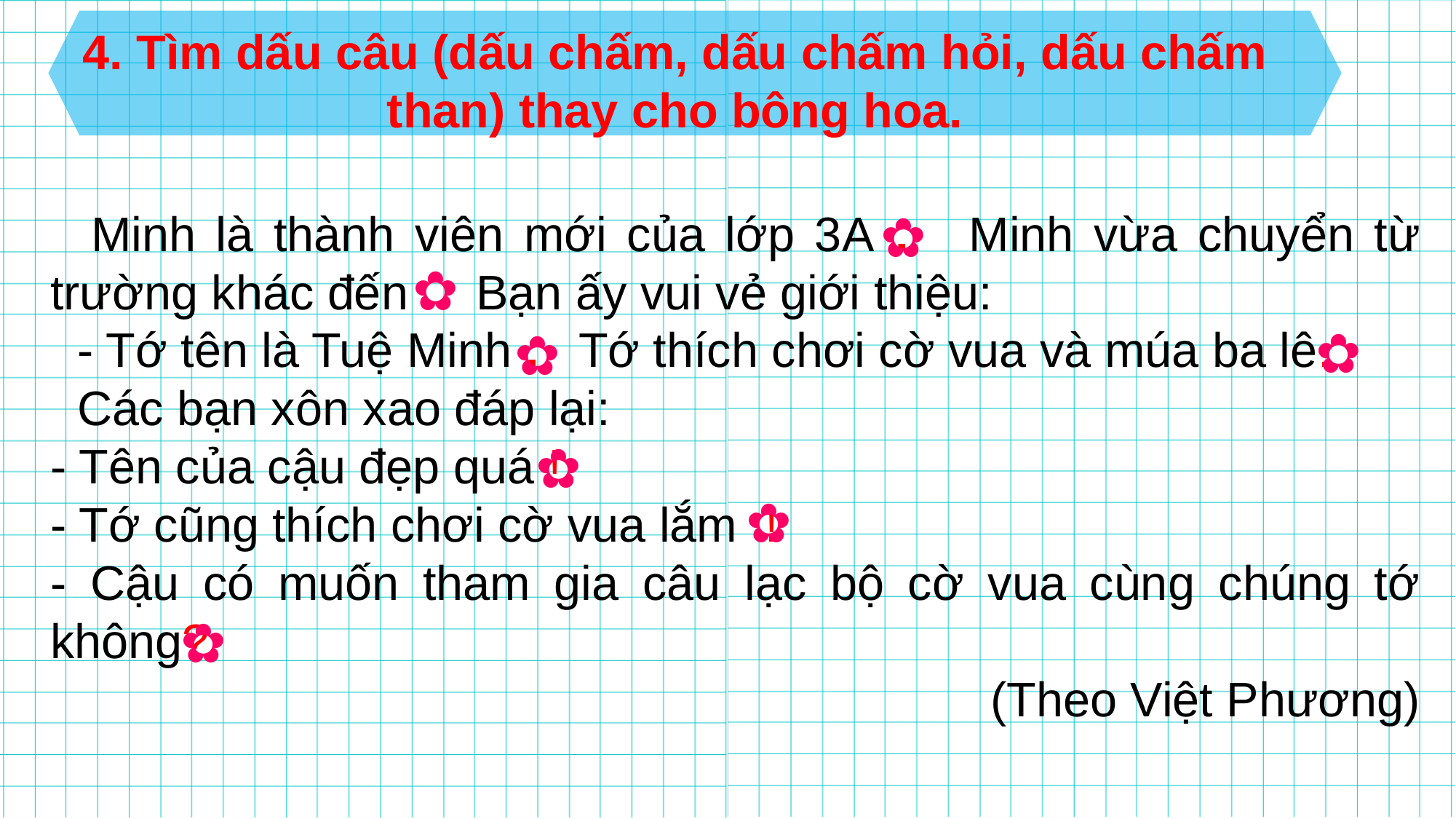

4. Tìm dấu câu (dấu chấm, dấu chấm hỏi, dấu chấm than) thay cho bông hoa.
  Minh là thành viên mới của lớp 3A .   Minh vừa chuyển từ trường khác đến .   Bạn ấy vui vẻ giới thiệu:
  - Tớ tên là Tuệ Minh .   Tớ thích chơi cờ vua và múa ba lê.
  Các bạn xôn xao đáp lại:
- Tên của cậu đẹp quá !
- Tớ cũng thích chơi cờ vua lắm  !
- Cậu có muốn tham gia câu lạc bộ cờ vua cùng chúng tớ không?
(Theo Việt Phương)
✿
✿
✿
✿
✿
✿
✿